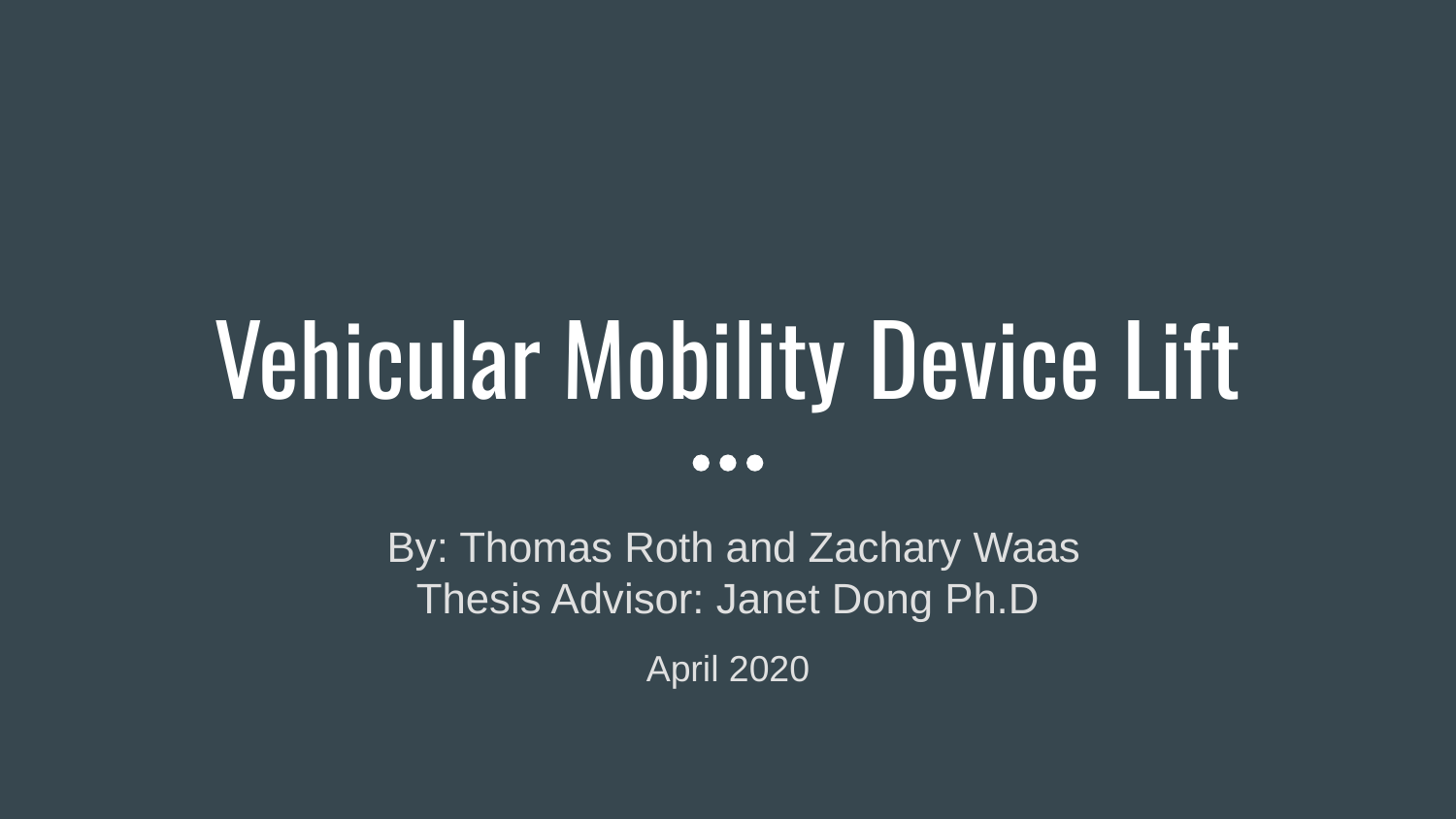

# Vehicular Mobility Device Lift
 By: Thomas Roth and Zachary Waas
Thesis Advisor: Janet Dong Ph.D
April 2020